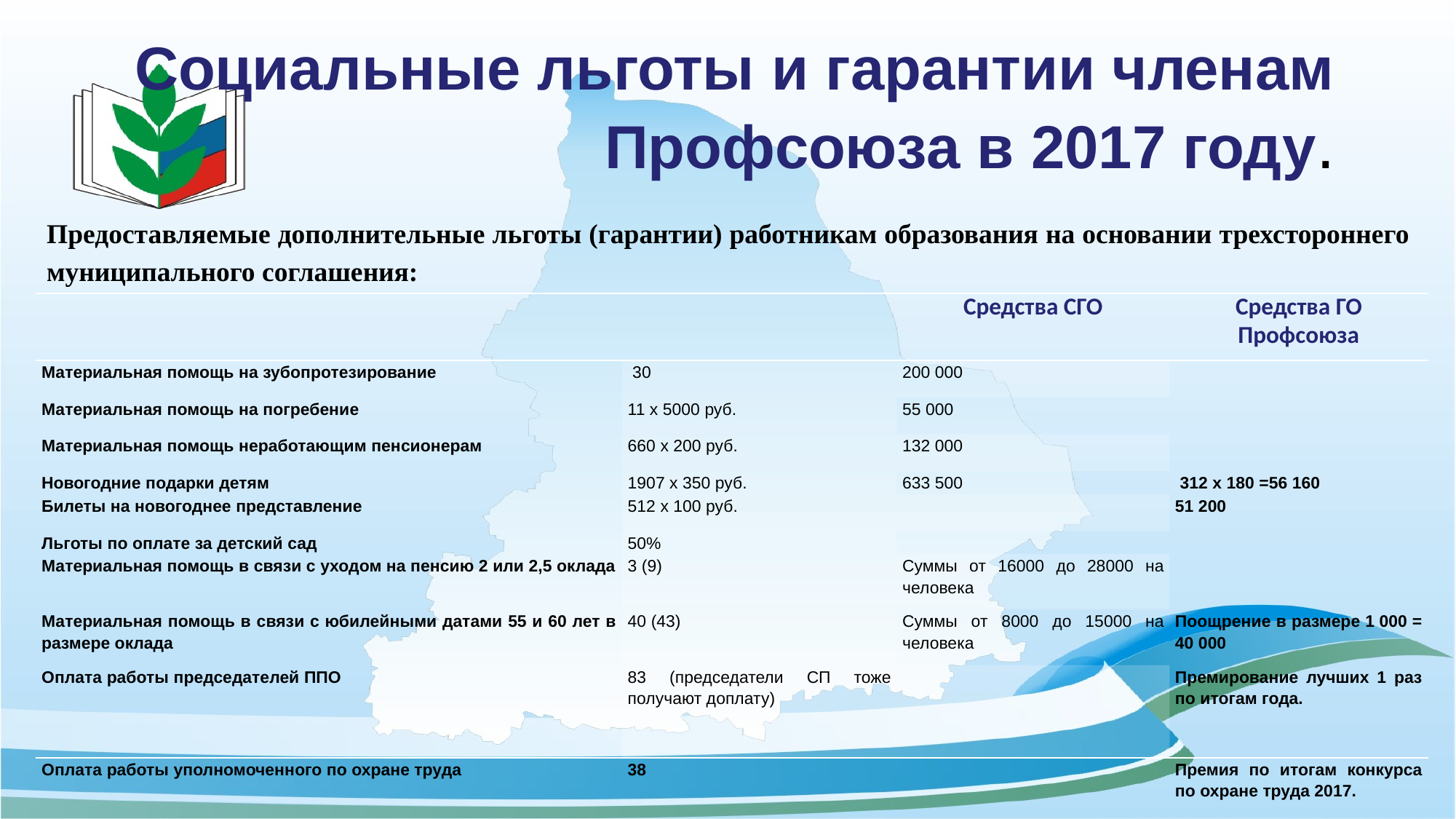

# Социальные льготы и гарантии членам Профсоюза в 2017 году.
Предоставляемые дополнительные льготы (гарантии) работникам образования на основании трехстороннего  муниципального соглашения:
|  |  | Средства СГО | Средства ГО Профсоюза |
| --- | --- | --- | --- |
| Материальная помощь на зубопротезирование | 30 | 200 000 |  |
| Материальная помощь на погребение | 11 х 5000 руб. | 55 000 |  |
| Материальная помощь неработающим пенсионерам | 660 х 200 руб. | 132 000 |  |
| Новогодние подарки детям | 1907 х 350 руб. | 633 500 | 312 х 180 =56 160 |
| Билеты на новогоднее представление | 512 х 100 руб. |  | 51 200 |
| Льготы по оплате за детский сад | 50% |  |  |
| Материальная помощь в связи с уходом на пенсию 2 или 2,5 оклада | 3 (9) | Суммы от 16000 до 28000 на человека |  |
| Материальная помощь в связи с юбилейными датами 55 и 60 лет в размере оклада | 40 (43) | Суммы от 8000 до 15000 на человека | Поощрение в размере 1 000 = 40 000 |
| Оплата работы председателей ППО | 83 (председатели СП тоже получают доплату) |  | Премирование лучших 1 раз по итогам года. |
| Оплата работы уполномоченного по охране труда | 38 |  | Премия по итогам конкурса по охране труда 2017. |